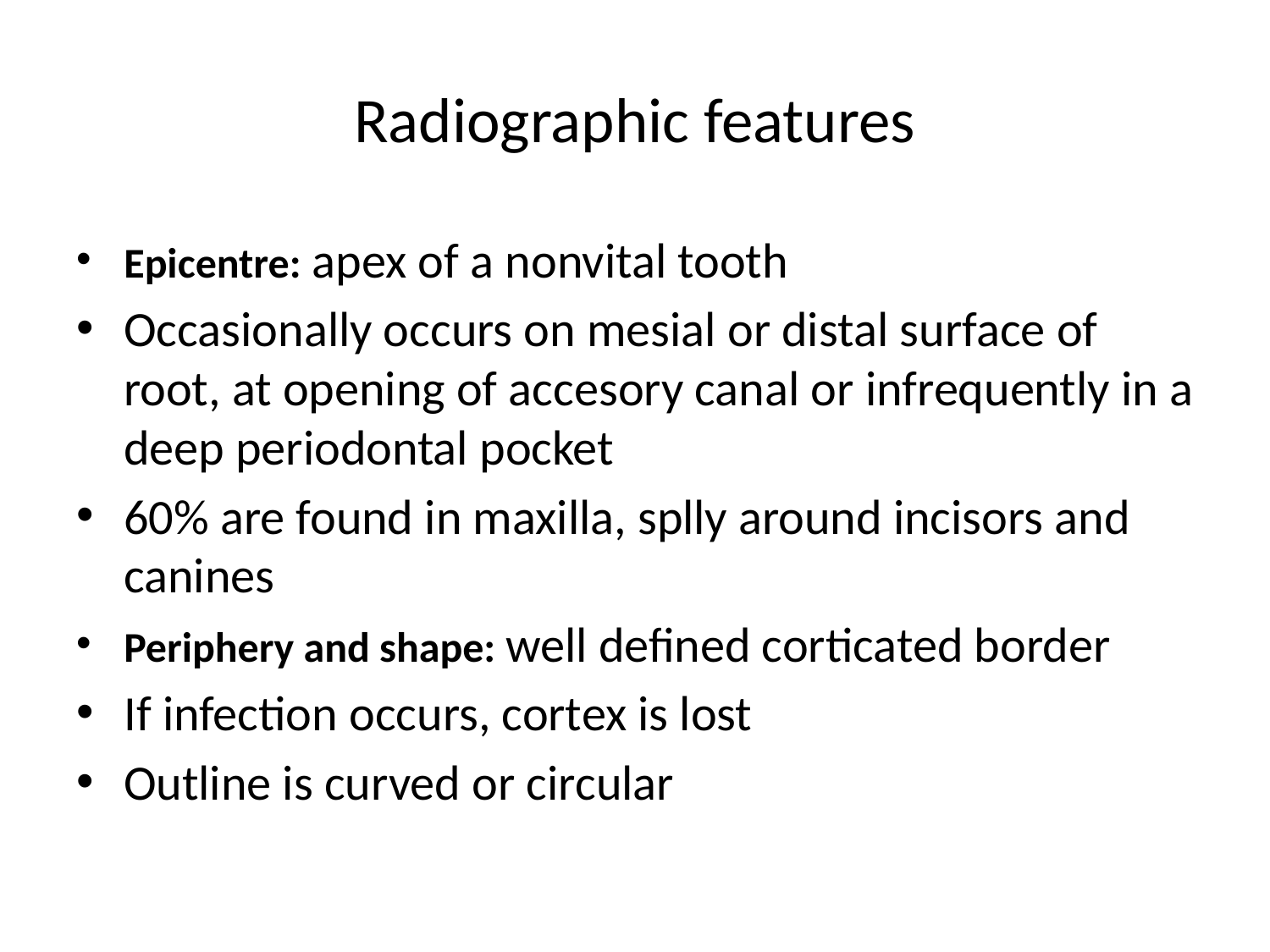

# Radiographic features
Epicentre: apex of a nonvital tooth
Occasionally occurs on mesial or distal surface of root, at opening of accesory canal or infrequently in a deep periodontal pocket
60% are found in maxilla, splly around incisors and canines
Periphery and shape: well defined corticated border
If infection occurs, cortex is lost
Outline is curved or circular